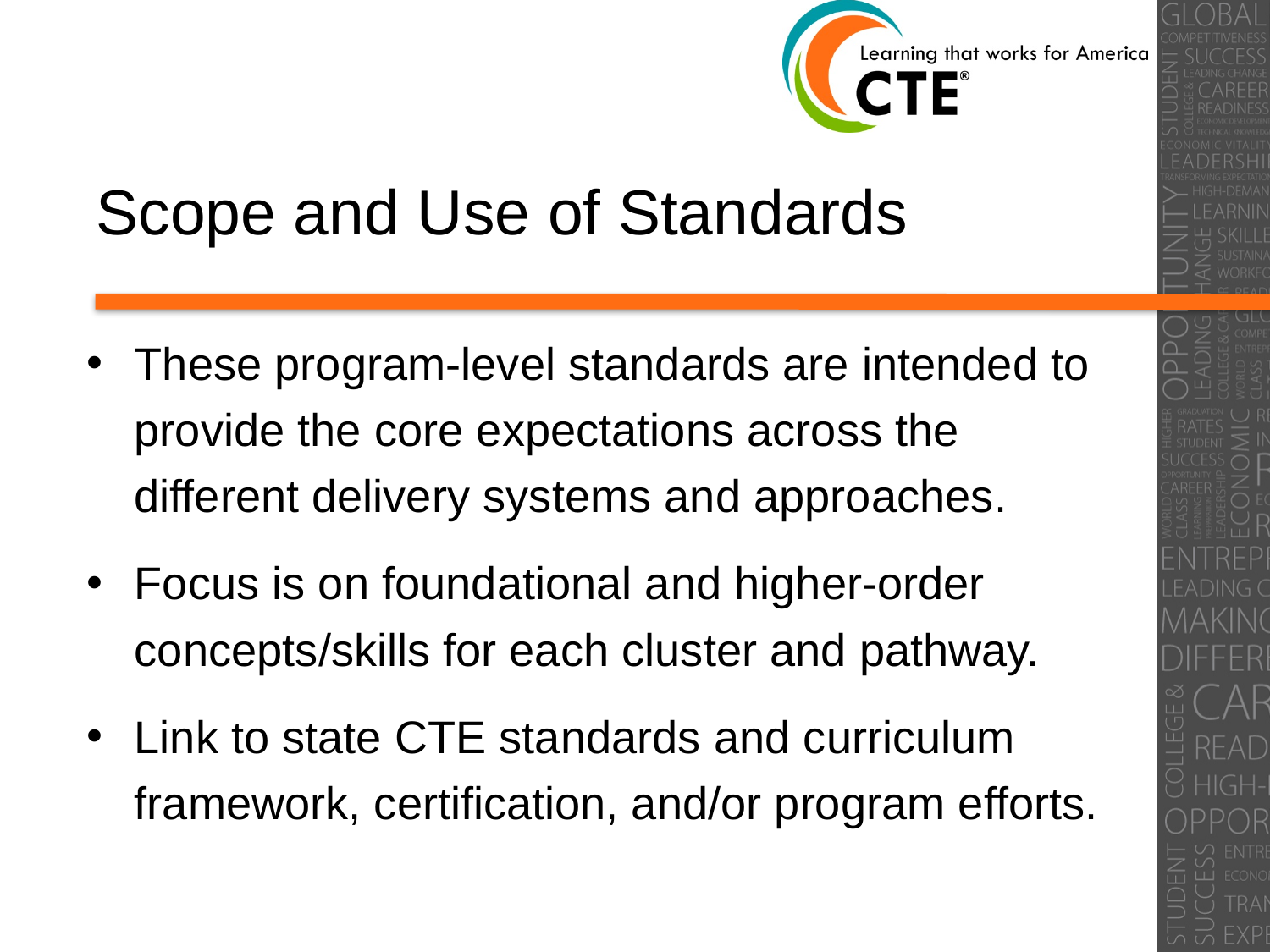

# Scope and Use of Standards
These program-level standards are intended to provide the core expectations across the different delivery systems and approaches.
Focus is on foundational and higher-order concepts/skills for each cluster and pathway.
Link to state CTE standards and curriculum framework, certification, and/or program efforts.